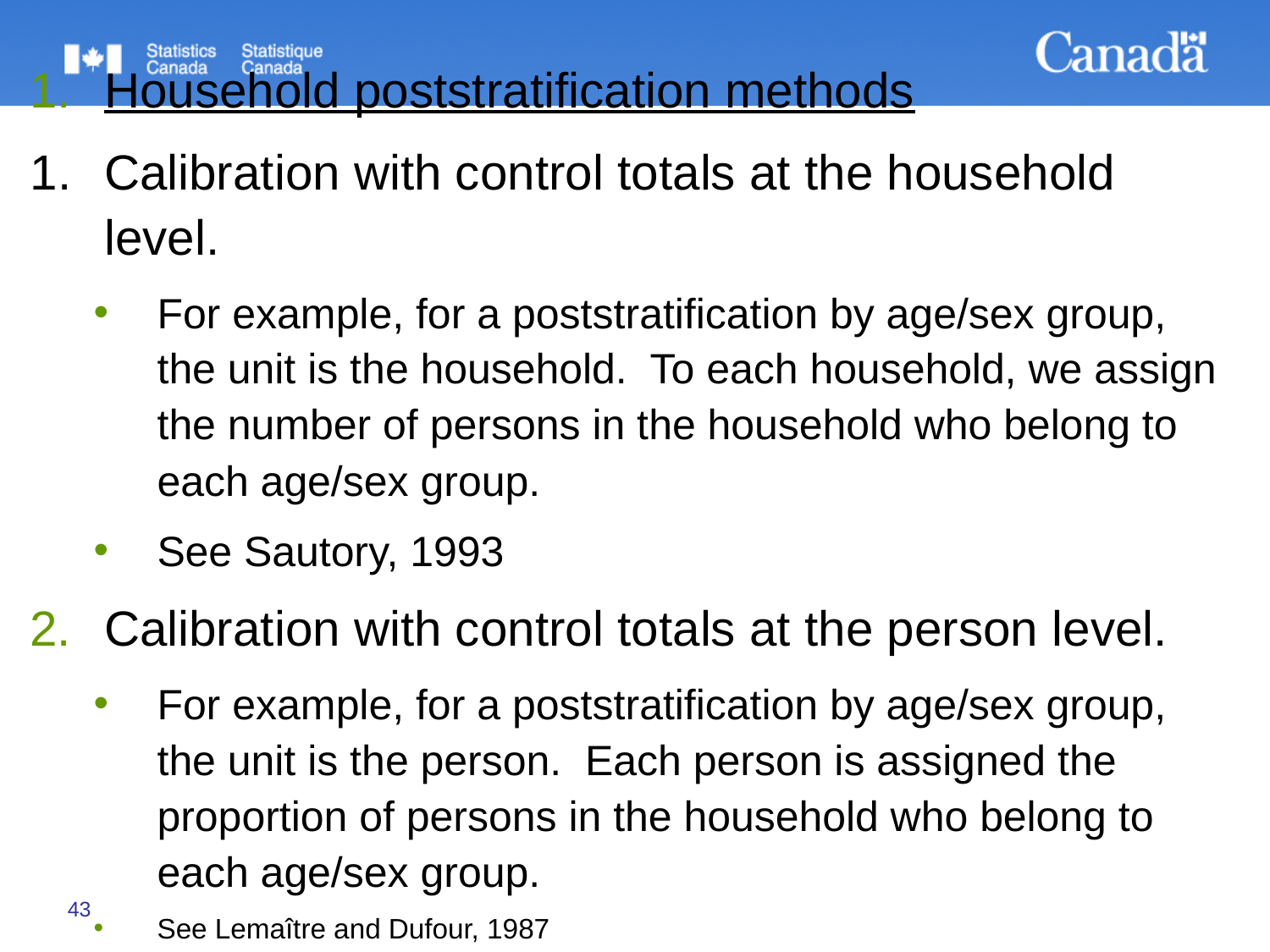

Household poststratification methods
1.	Calibration with control totals at the household level.
For example, for a poststratification by age/sex group, the unit is the household.  To each household, we assign the number of persons in the household who belong to each age/sex group.
See Sautory, 1993
Calibration with control totals at the person level.
For example, for a poststratification by age/sex group, the unit is the person.  Each person is assigned the proportion of persons in the household who belong to each age/sex group.
See Lemaître and Dufour, 1987

43